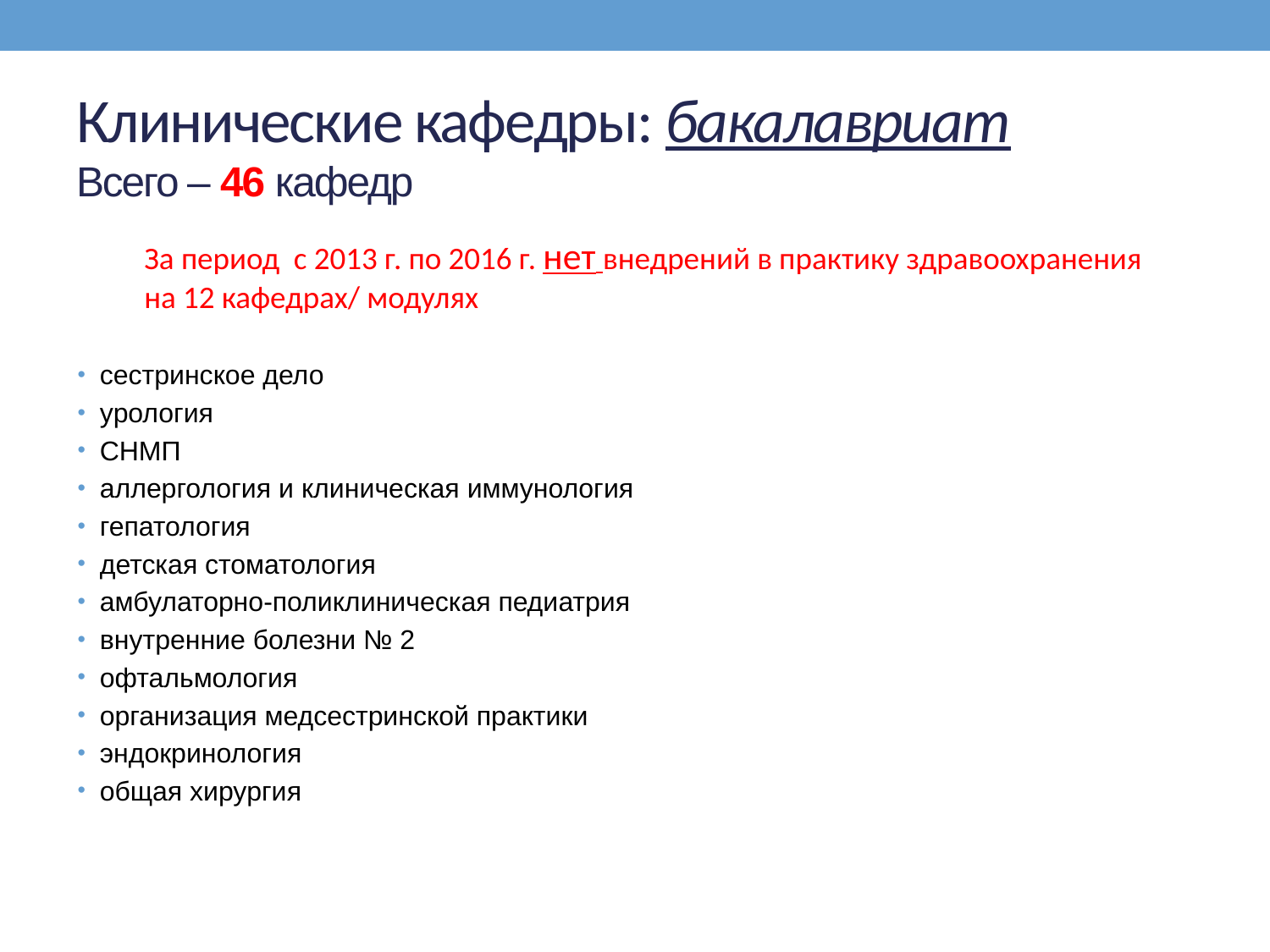

# Клинические кафедры: бакалавриат Всего – 46 кафедр
За период  с 2013 г. по 2016 г. нет внедрений в практику здравоохранения на 12 кафедрах/ модулях

сестринское дело
урология
СНМП
аллергология и клиническая иммунология
гепатология
детская стоматология
амбулаторно-поликлиническая педиатрия
внутренние болезни № 2
офтальмология
организация медсестринской практики
эндокринология
общая хирургия